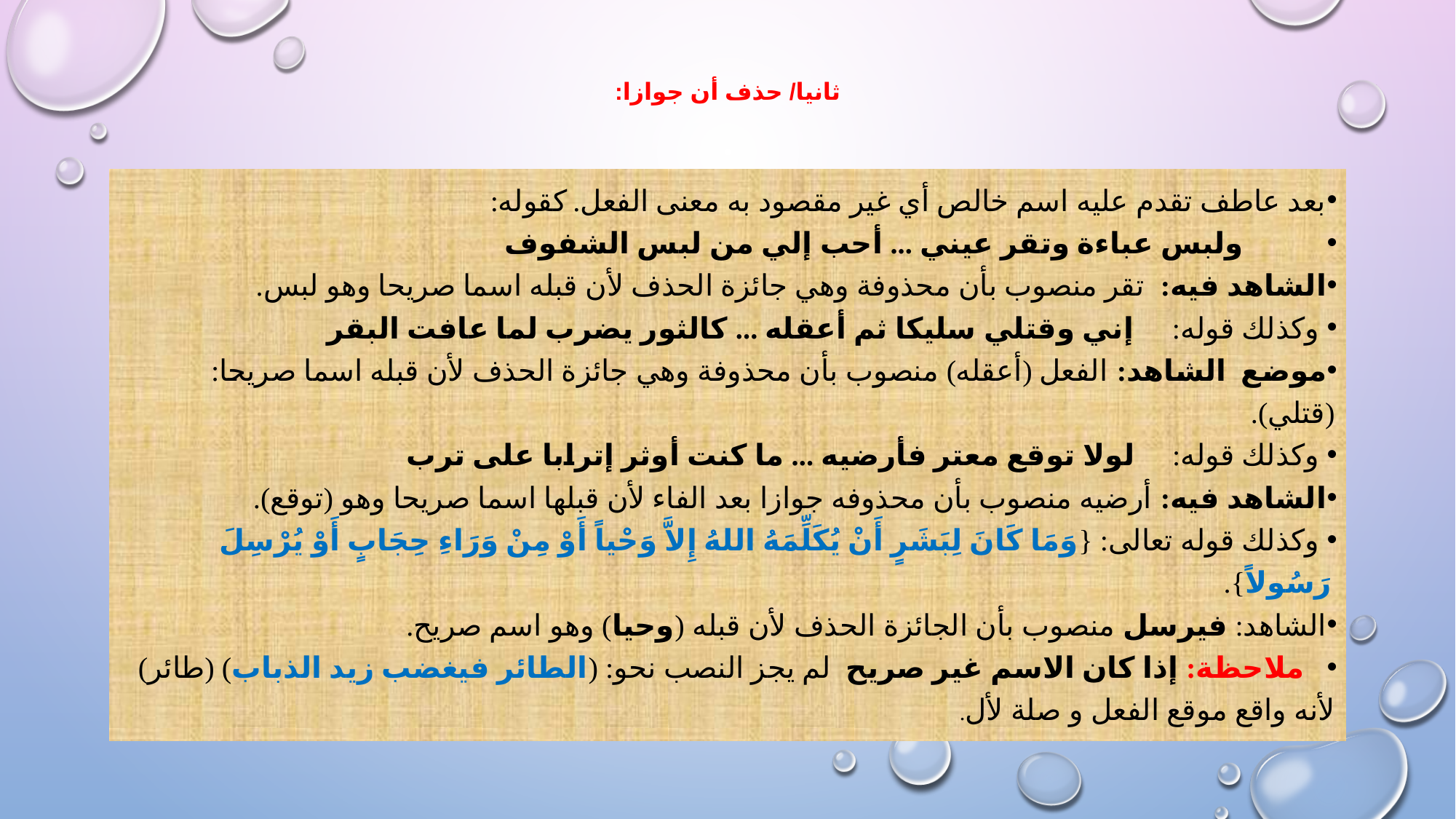

# ثانيا/ حذف أن جوازا:
بعد عاطف تقدم عليه اسم خالص أي غير مقصود به معنى الفعل. كقوله:
           ولبس عباءة وتقر عيني ... أحب إلي من لبس الشفوف
الشاهد فيه:  تقر منصوب بأن محذوفة وهي جائزة الحذف لأن قبله اسما صريحا وهو لبس.
 وكذلك قوله:     إني وقتلي سليكا ثم أعقله ... كالثور يضرب لما عافت البقر
موضع  الشاهد: الفعل (أعقله) منصوب بأن محذوفة وهي جائزة الحذف لأن قبله اسما صريحا: (قتلي).
 وكذلك قوله:      لولا توقع معتر فأرضيه ... ما كنت أوثر إترابا على ترب
الشاهد فيه: أرضيه منصوب بأن محذوفه جوازا بعد الفاء لأن قبلها اسما صريحا وهو (توقع).
 وكذلك قوله تعالى: {وَمَا كَانَ لِبَشَرٍ أَنْ يُكَلِّمَهُ اللهُ إِلاَّ وَحْياً أَوْ مِنْ وَرَاءِ حِجَابٍ أَوْ يُرْسِلَ رَسُولاً}.
الشاهد: فيرسل منصوب بأن الجائزة الحذف لأن قبله (وحيا) وهو اسم صريح.
   ملاحظة: إذا كان الاسم غير صريح  لم يجز النصب نحو: (الطائر فيغضب زيد الذباب) (طائر) لأنه واقع موقع الفعل و صلة لأل.